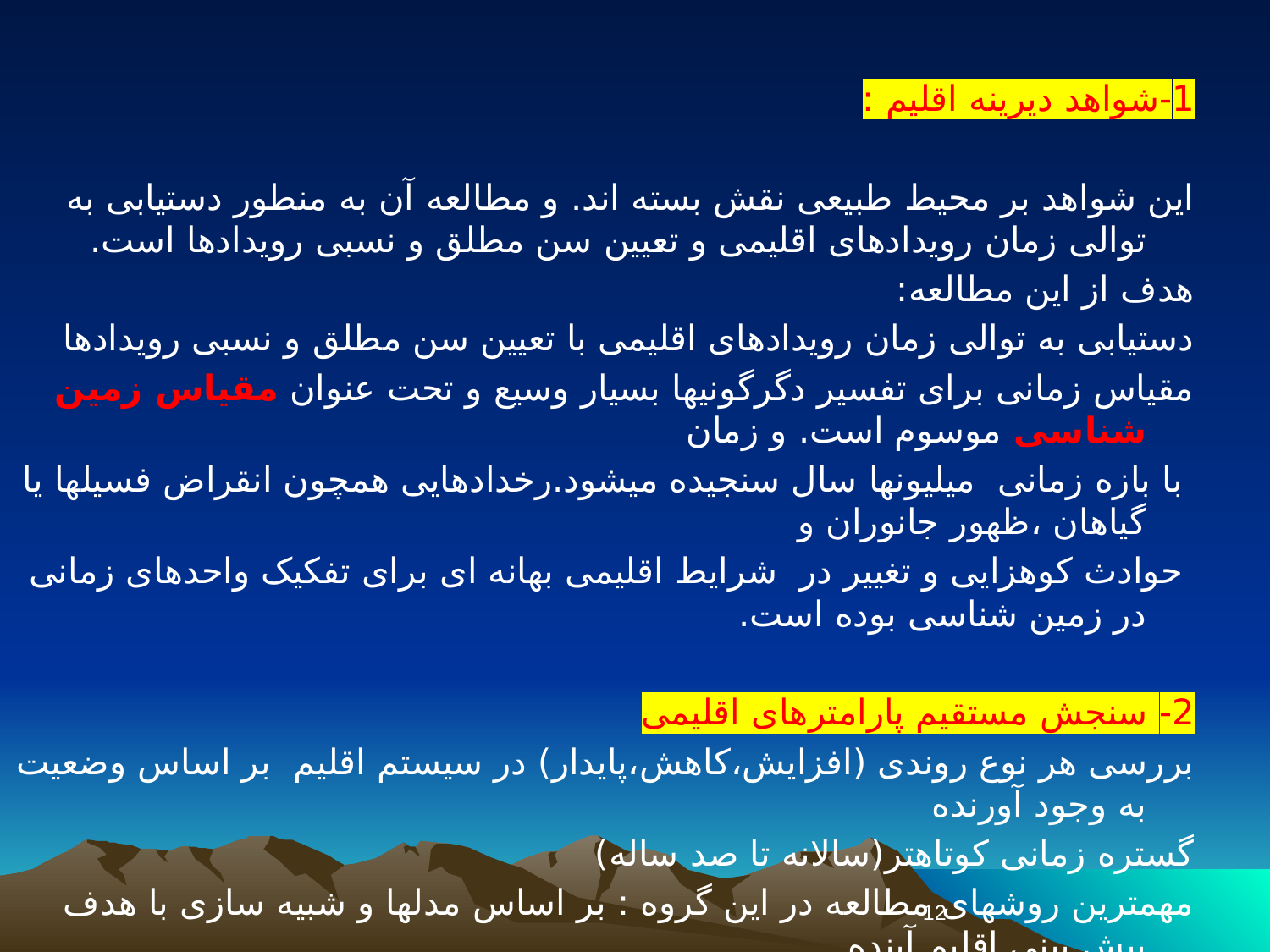

1-شواهد دیرینه اقلیم :

این شواهد بر محیط طبیعی نقش بسته اند. و مطالعه آن به منطور دستیابی به توالی زمان رویدادهای اقلیمی و تعیین سن مطلق و نسبی رویدادها است.
هدف از این مطالعه:
دستیابی به توالی زمان رویدادهای اقلیمی با تعیین سن مطلق و نسبی رویدادها
مقیاس زمانی برای تفسیر دگرگونیها بسیار وسیع و تحت عنوان مقیاس زمین شناسی موسوم است. و زمان
 با بازه زمانی  میلیونها سال سنجیده میشود.رخدادهایی همچون انقراض فسیلها یا گیاهان ،ظهور جانوران و
 حوادث کوهزایی و تغییر در  شرایط اقلیمی بهانه ای برای تفکیک واحدهای زمانی در زمین شناسی بوده است.

2- سنجش مستقیم پارامترهای اقلیمی
بررسی هر نوع روندی (افزایش،کاهش،پایدار) در سیستم اقلیم  بر اساس وضعیت به وجود آورنده
گستره زمانی کوتاهتر(سالانه تا صد ساله)
مهمترین روشهای مطالعه در این گروه : بر اساس مدلها و شبیه سازی با هدف پیش بینی اقلیم آینده
12